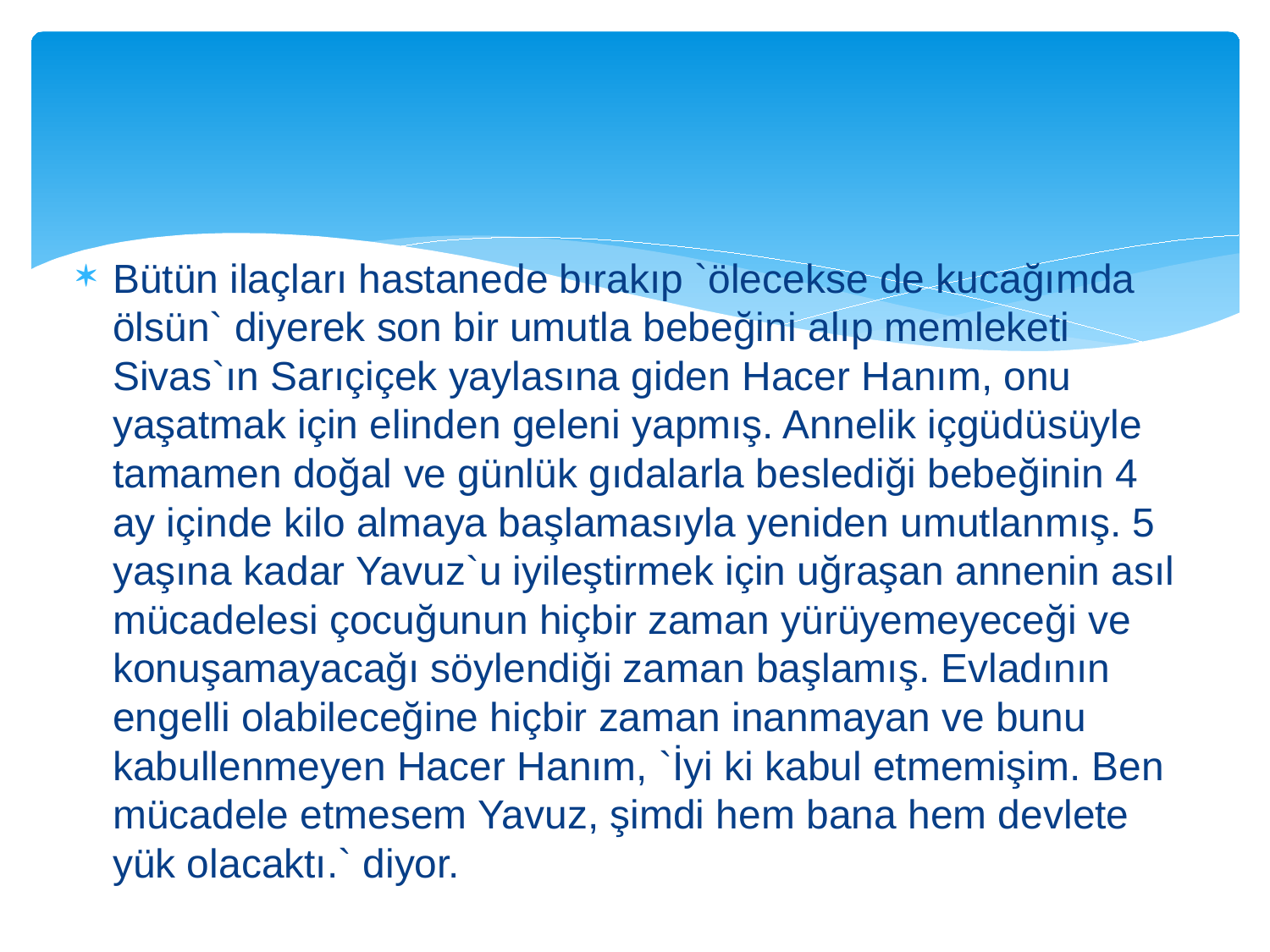

#
Bütün ilaçları hastanede bırakıp `ölecekse de kucağımda ölsün` diyerek son bir umutla bebeğini alıp memleketi Sivas`ın Sarıçiçek yaylasına giden Hacer Hanım, onu yaşatmak için elinden geleni yapmış. Annelik içgüdüsüyle tamamen doğal ve günlük gıdalarla beslediği bebeğinin 4 ay içinde kilo almaya başlamasıyla yeniden umutlanmış. 5 yaşına kadar Yavuz`u iyileştirmek için uğraşan annenin asıl mücadelesi çocuğunun hiçbir zaman yürüyemeyeceği ve konuşamayacağı söylendiği zaman başlamış. Evladının engelli olabileceğine hiçbir zaman inanmayan ve bunu kabullenmeyen Hacer Hanım, `İyi ki kabul etmemişim. Ben mücadele etmesem Yavuz, şimdi hem bana hem devlete yük olacaktı.` diyor.